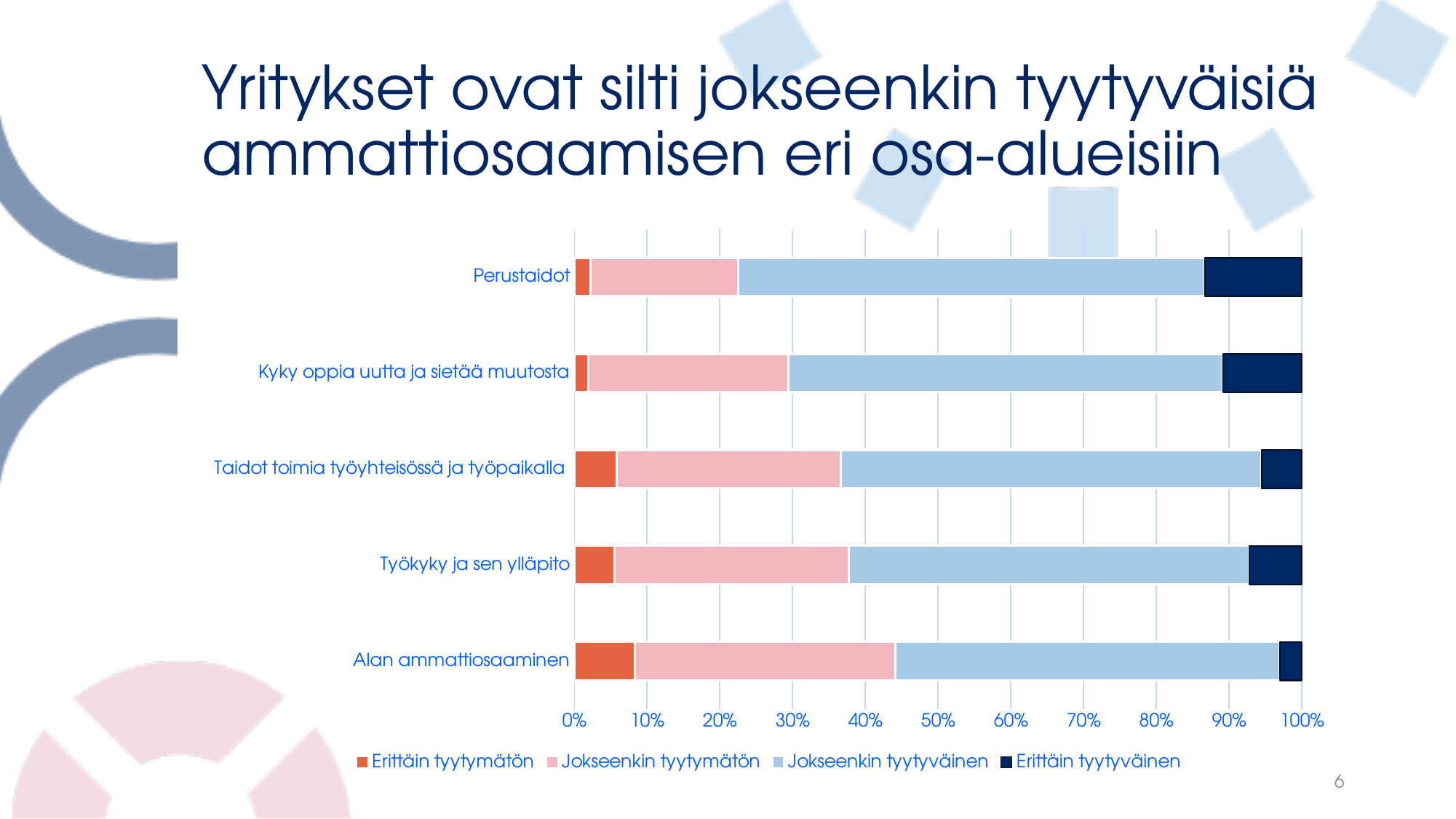

# Yritykset ovat silti jokseenkin tyytyväisiä ammattiosaamisen eri osa-alueisiin

### Chart

| Category | Erittäin tyytymätön | Jokseenkin tyytymätön | Jokseenkin tyytyväinen | Erittäin tyytyväinen |
|---|---|---|---|---|
| Alan ammattiosaaminen | 0.08333333333333334 | 0.35833333333333334 | 0.5277777777777778 | 0.030555555555555558 |
| Työkyky ja sen ylläpito | 0.05555555555555555 | 0.32222222222222224 | 0.55 | 0.07222222222222223 |
| Taidot toimia työyhteisössä ja työpaikalla  | 0.058333333333333334 | 0.30833333333333335 | 0.5777777777777778 | 0.05555555555555555 |
| Kyky oppia uutta ja sietää muutosta | 0.019444444444444445 | 0.275 | 0.5972222222222223 | 0.10833333333333334 |
| Perustaidot | 0.022222222222222223 | 0.2027777777777778 | 0.6416666666666667 | 0.13333333333333333 |
6